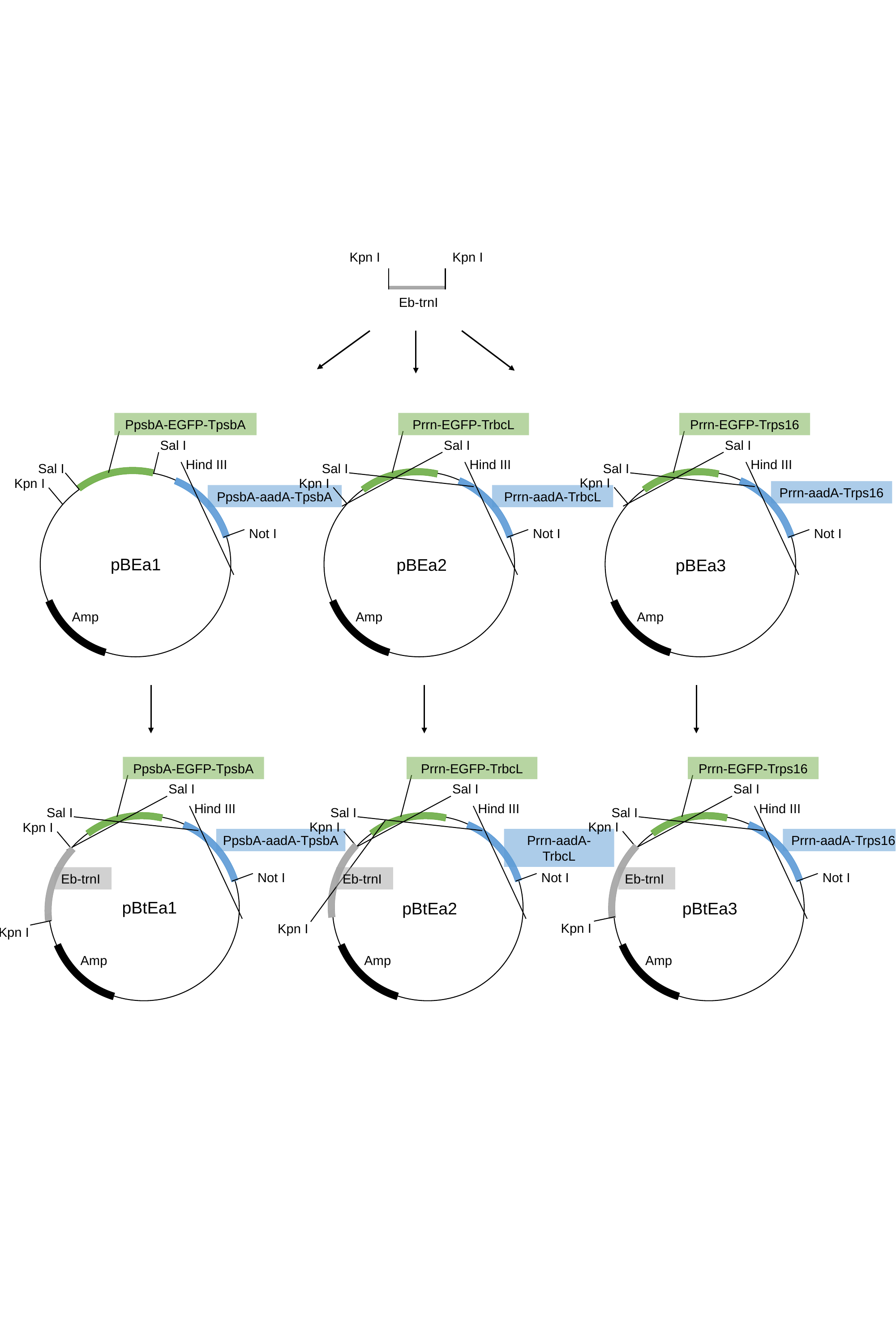

Kpn I
Kpn I

Eb-trnI
Prrn-EGFP-TrbcL
Prrn-EGFP-Trps16
PpsbA-EGFP-TpsbA
Sal I
Sal I
Sal I
Hind III
Hind III
Hind III
Sal I
Sal I
Sal I

Kpn I
Kpn I

Kpn I

Prrn-aadA-Trps16
Prrn-aadA-TrbcL
PpsbA-aadA-TpsbA
Not I
Not I
Not I
pBEa1
pBEa2
pBEa3
Amp
Amp
Amp
PpsbA-EGFP-TpsbA
Prrn-EGFP-TrbcL
Prrn-EGFP-Trps16
Sal I
Sal I
Sal I
Hind III
Hind III
Hind III
Sal I
Sal I
Sal I

Kpn I
Kpn I

Kpn I

PpsbA-aadA-TpsbA
Prrn-aadA-TrbcL
Prrn-aadA-Trps16
Not I
Not I
Not I
Eb-trnI
Eb-trnI
Eb-trnI
pBtEa1
pBtEa2
pBtEa3
Kpn I
Kpn I
Kpn I
Amp
Amp
Amp